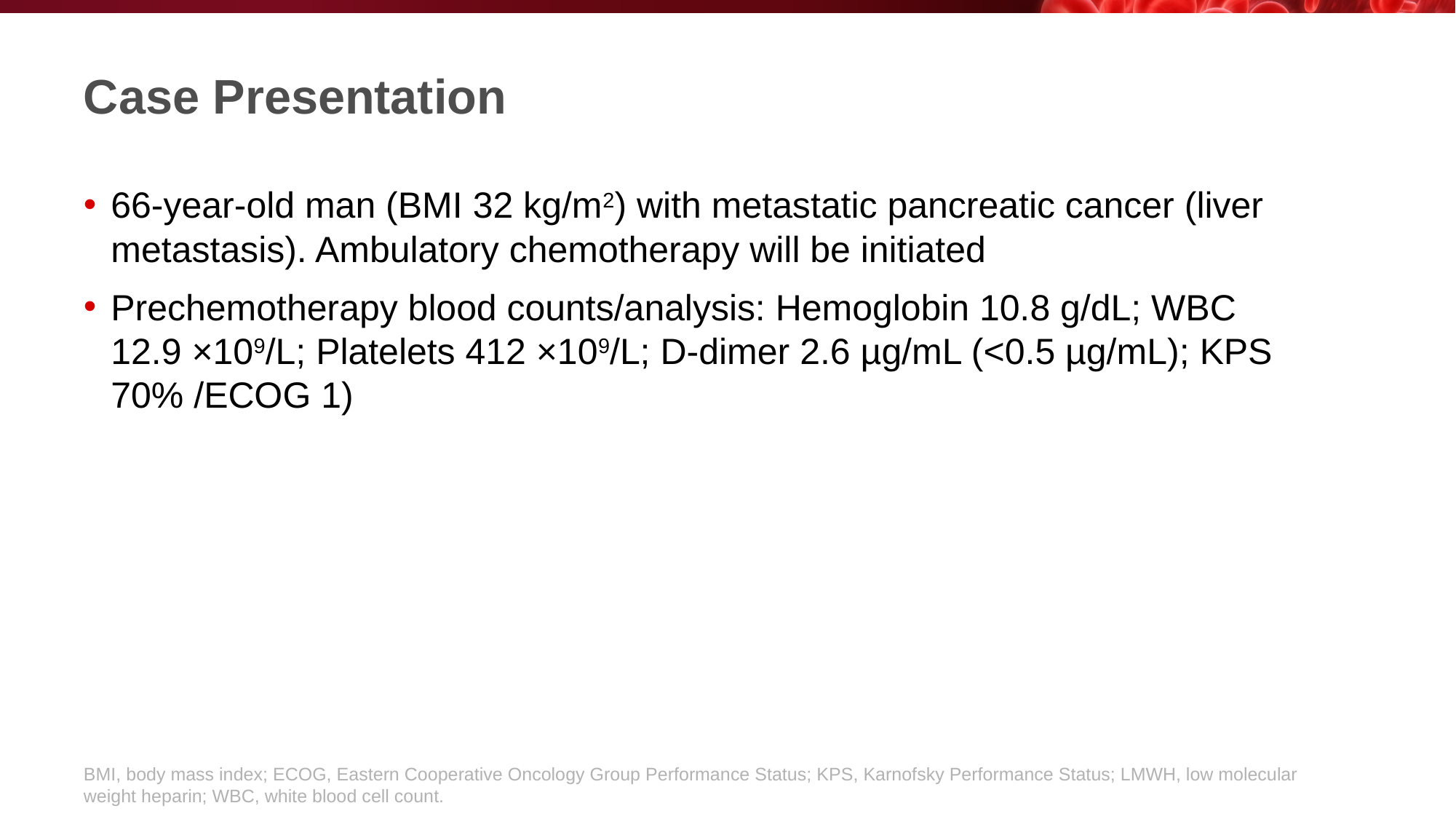

# Case Presentation
66-year-old man (BMI 32 kg/m2) with metastatic pancreatic cancer (liver metastasis). Ambulatory chemotherapy will be initiated
Prechemotherapy blood counts/analysis: Hemoglobin 10.8 g/dL; WBC 12.9 ×109/L; Platelets 412 ×109/L; D-dimer 2.6 µg/mL (<0.5 µg/mL); KPS 70% /ECOG 1)
BMI, body mass index; ECOG, Eastern Cooperative Oncology Group Performance Status; KPS, Karnofsky Performance Status; LMWH, low molecular weight heparin; WBC, white blood cell count.